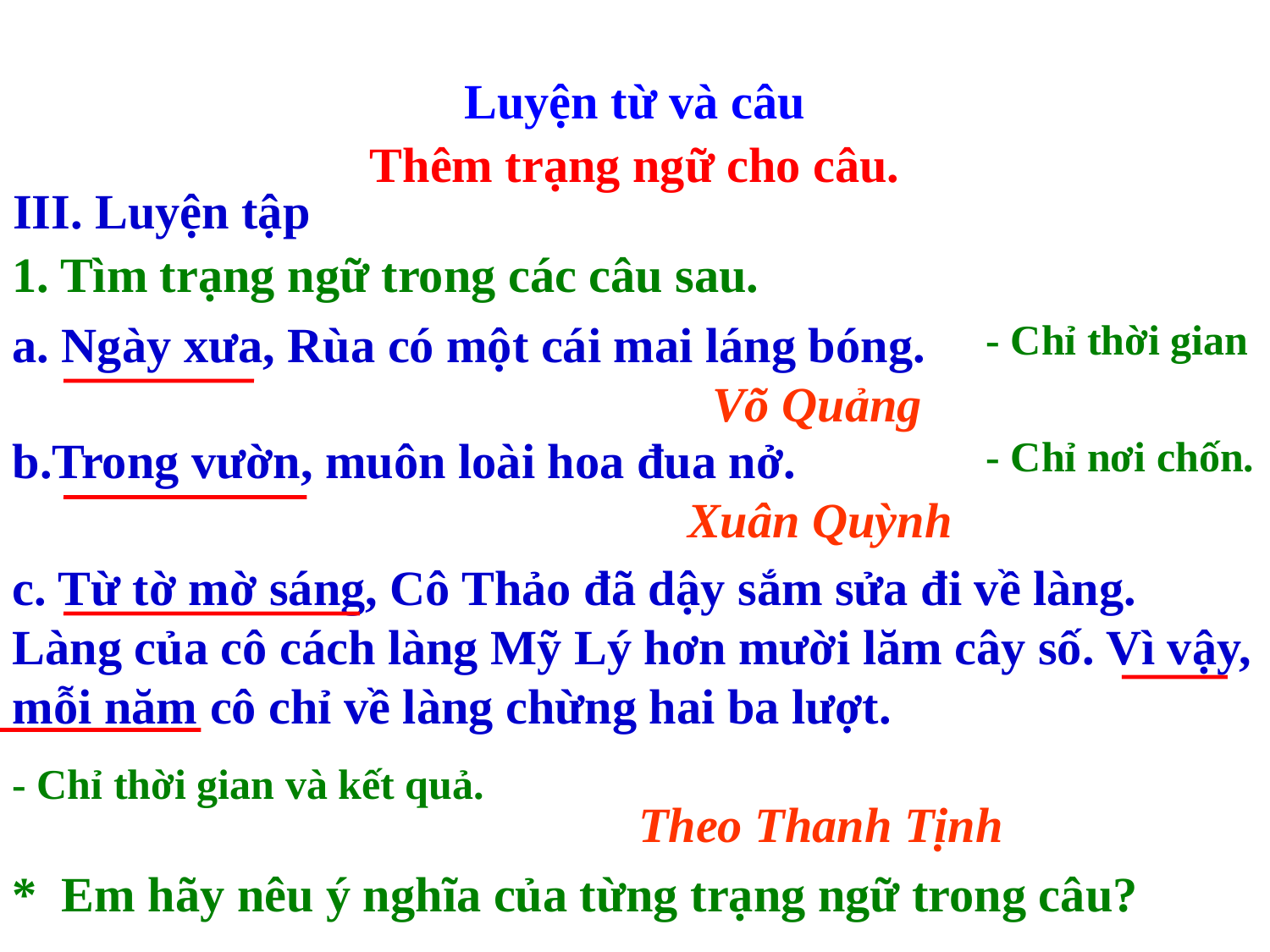

Luyện từ và câu
Thêm trạng ngữ cho câu.
III. Luyện tập
Tìm trạng ngữ trong các câu sau.
a. Ngày xưa, Rùa có một cái mai láng bóng.
                                                         Võ Quảng
- Chỉ thời gian

b.Trong vườn, muôn loài hoa đua nở.
                                                       Xuân Quỳnh
- Chỉ nơi chốn.

c. Từ tờ mờ sáng, Cô Thảo đã dậy sắm sửa đi về làng. Làng của cô cách làng Mỹ Lý hơn mười lăm cây số. Vì vậy, mỗi năm cô chỉ về làng chừng hai ba lượt.
                                                   Theo Thanh Tịnh

- Chỉ thời gian và kết quả.
*  Em hãy nêu ý nghĩa của từng trạng ngữ trong câu?